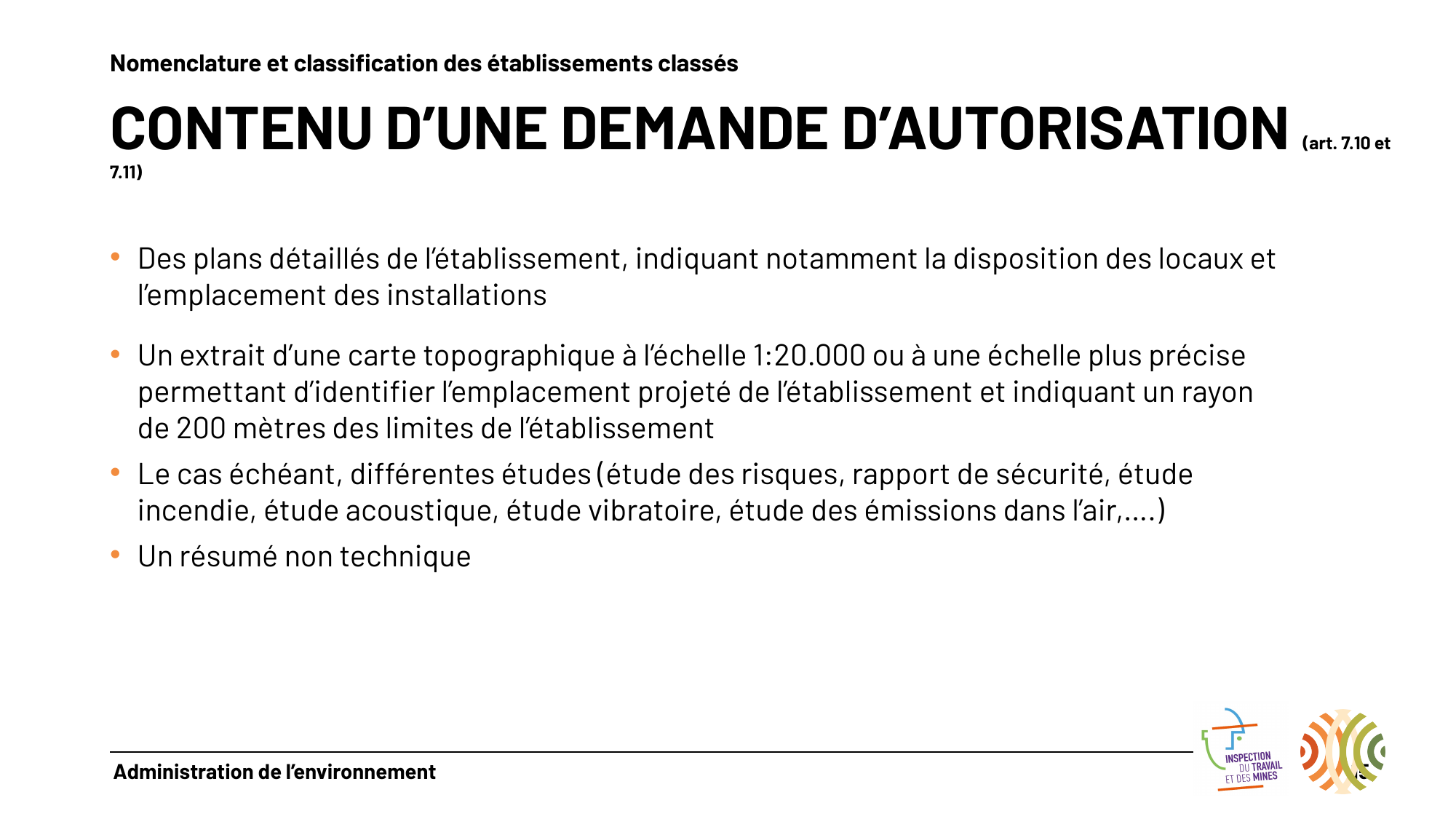

Nomenclature et classification des établissements classés
# CONTENU D’UNE DEMANDE D’AUTORISATION (art. 7.10 et 7.11)
Des plans détaillés de l’établissement, indiquant notamment la disposition des locaux et l’emplacement des installations
Un extrait d’une carte topographique à l’échelle 1:20.000 ou à une échelle plus précise permettant d’identifier l’emplacement projeté de l’établissement et indiquant un rayon de 200 mètres des limites de l’établissement
Le cas échéant, différentes études (étude des risques, rapport de sécurité, étude incendie, étude acoustique, étude vibratoire, étude des émissions dans l’air,….)
Un résumé non technique